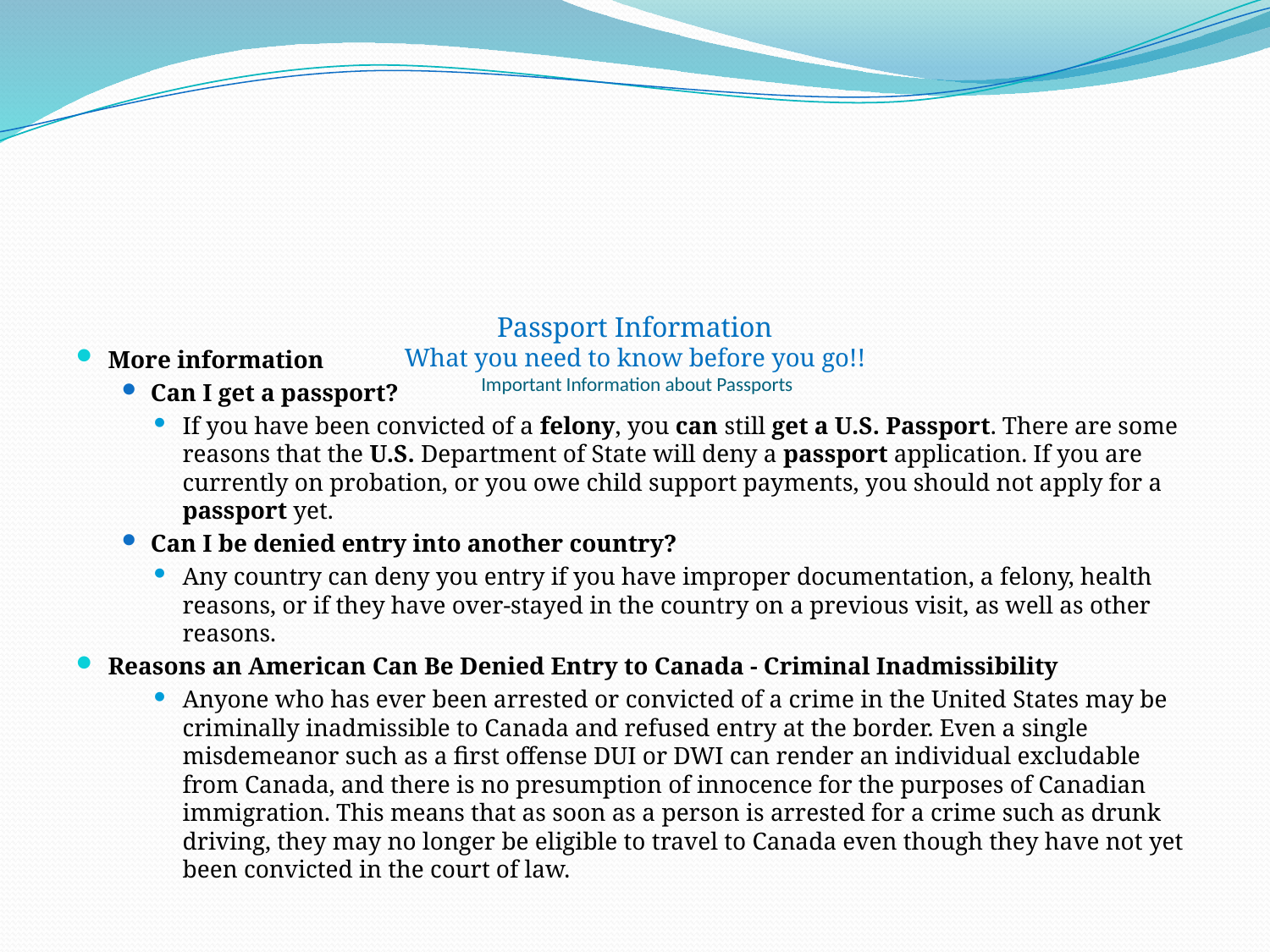

# Passport Information What you need to know before you go!! Important Information about Passports
More information
Can I get a passport?
If you have been convicted of a felony, you can still get a U.S. Passport. There are some reasons that the U.S. Department of State will deny a passport application. If you are currently on probation, or you owe child support payments, you should not apply for a passport yet.
Can I be denied entry into another country?
Any country can deny you entry if you have improper documentation, a felony, health reasons, or if they have over-stayed in the country on a previous visit, as well as other reasons.
Reasons an American Can Be Denied Entry to Canada - Criminal Inadmissibility
Anyone who has ever been arrested or convicted of a crime in the United States may be criminally inadmissible to Canada and refused entry at the border. Even a single misdemeanor such as a first offense DUI or DWI can render an individual excludable from Canada, and there is no presumption of innocence for the purposes of Canadian immigration. This means that as soon as a person is arrested for a crime such as drunk driving, they may no longer be eligible to travel to Canada even though they have not yet been convicted in the court of law.